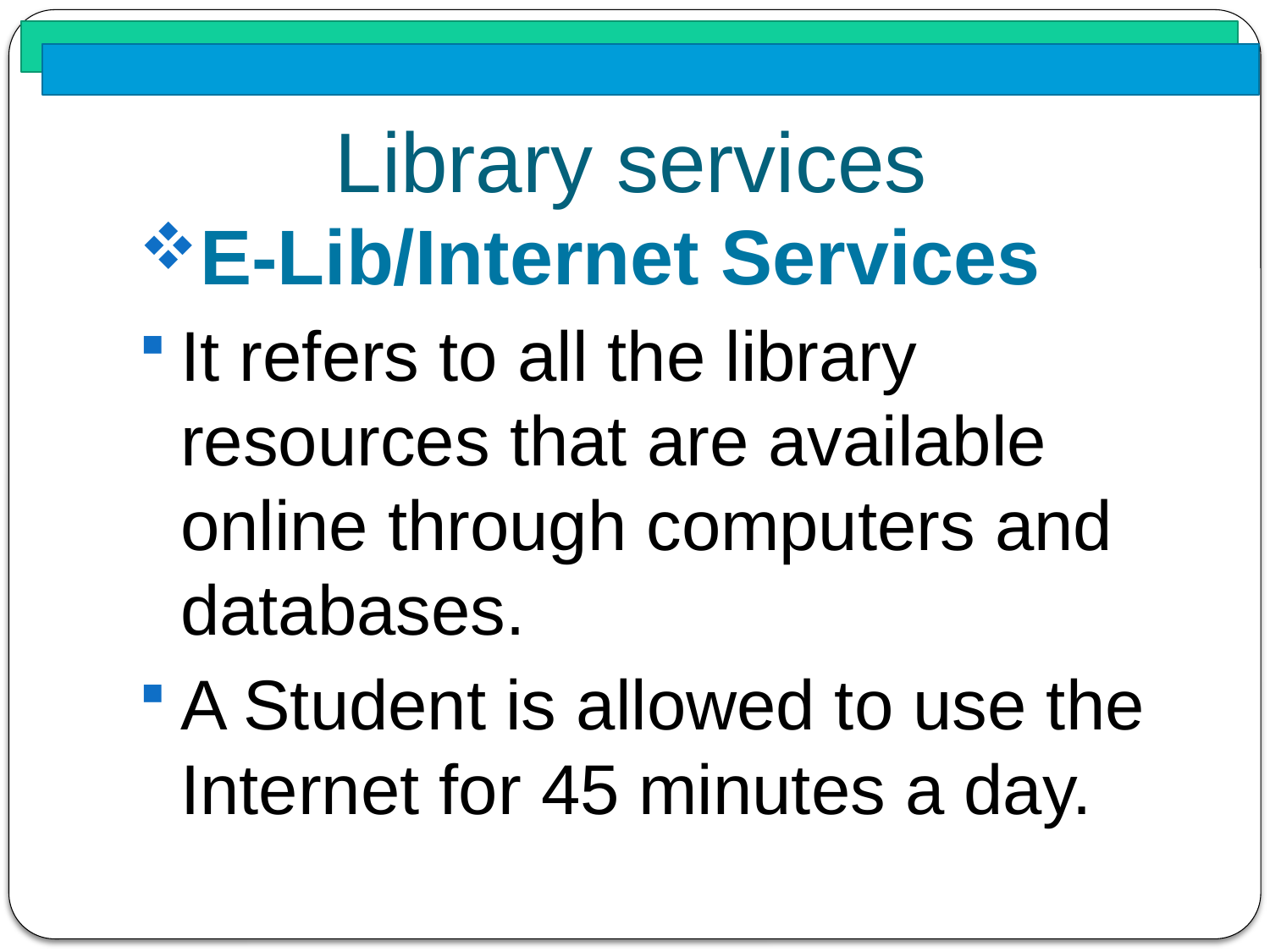

# Library services
E-Lib/Internet Services
It refers to all the library resources that are available online through computers and databases.
A Student is allowed to use the Internet for 45 minutes a day.